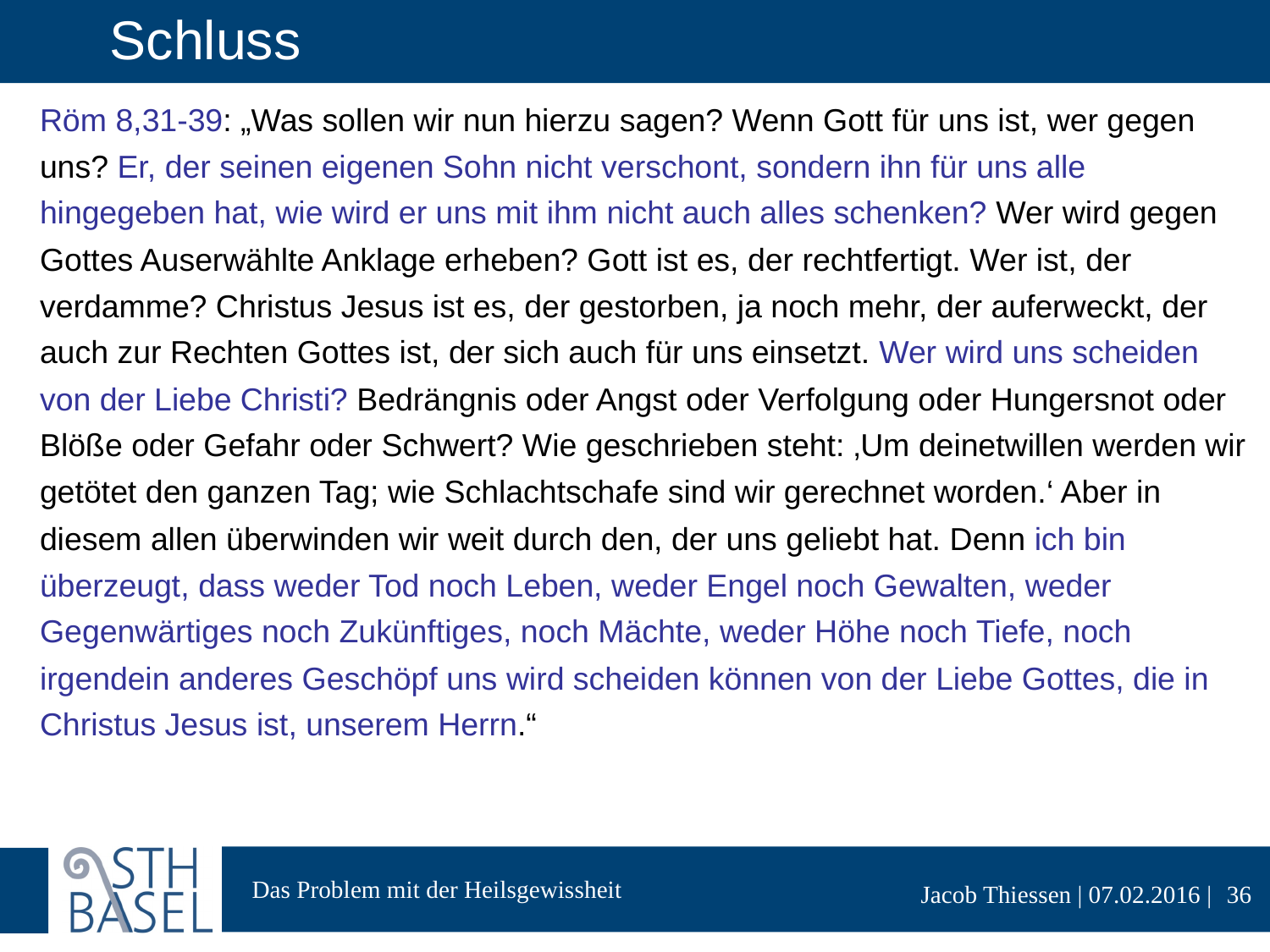

# Schluss
Röm 8,31-39: „Was sollen wir nun hierzu sagen? Wenn Gott für uns ist, wer gegen uns? Er, der seinen eigenen Sohn nicht verschont, sondern ihn für uns alle hingegeben hat, wie wird er uns mit ihm nicht auch alles schenken? Wer wird gegen Gottes Auserwählte Anklage erheben? Gott ist es, der rechtfertigt. Wer ist, der verdamme? Christus Jesus ist es, der gestorben, ja noch mehr, der auferweckt, der auch zur Rechten Gottes ist, der sich auch für uns einsetzt. Wer wird uns scheiden von der Liebe Christi? Bedrängnis oder Angst oder Verfolgung oder Hungersnot oder Blöße oder Gefahr oder Schwert? Wie geschrieben steht: ‚Um deinetwillen werden wir getötet den ganzen Tag; wie Schlachtschafe sind wir gerechnet worden.‘ Aber in diesem allen überwinden wir weit durch den, der uns geliebt hat. Denn ich bin überzeugt, dass weder Tod noch Leben, weder Engel noch Gewalten, weder Gegenwärtiges noch Zukünftiges, noch Mächte, weder Höhe noch Tiefe, noch irgendein anderes Geschöpf uns wird scheiden können von der Liebe Gottes, die in Christus Jesus ist, unserem Herrn.“
36